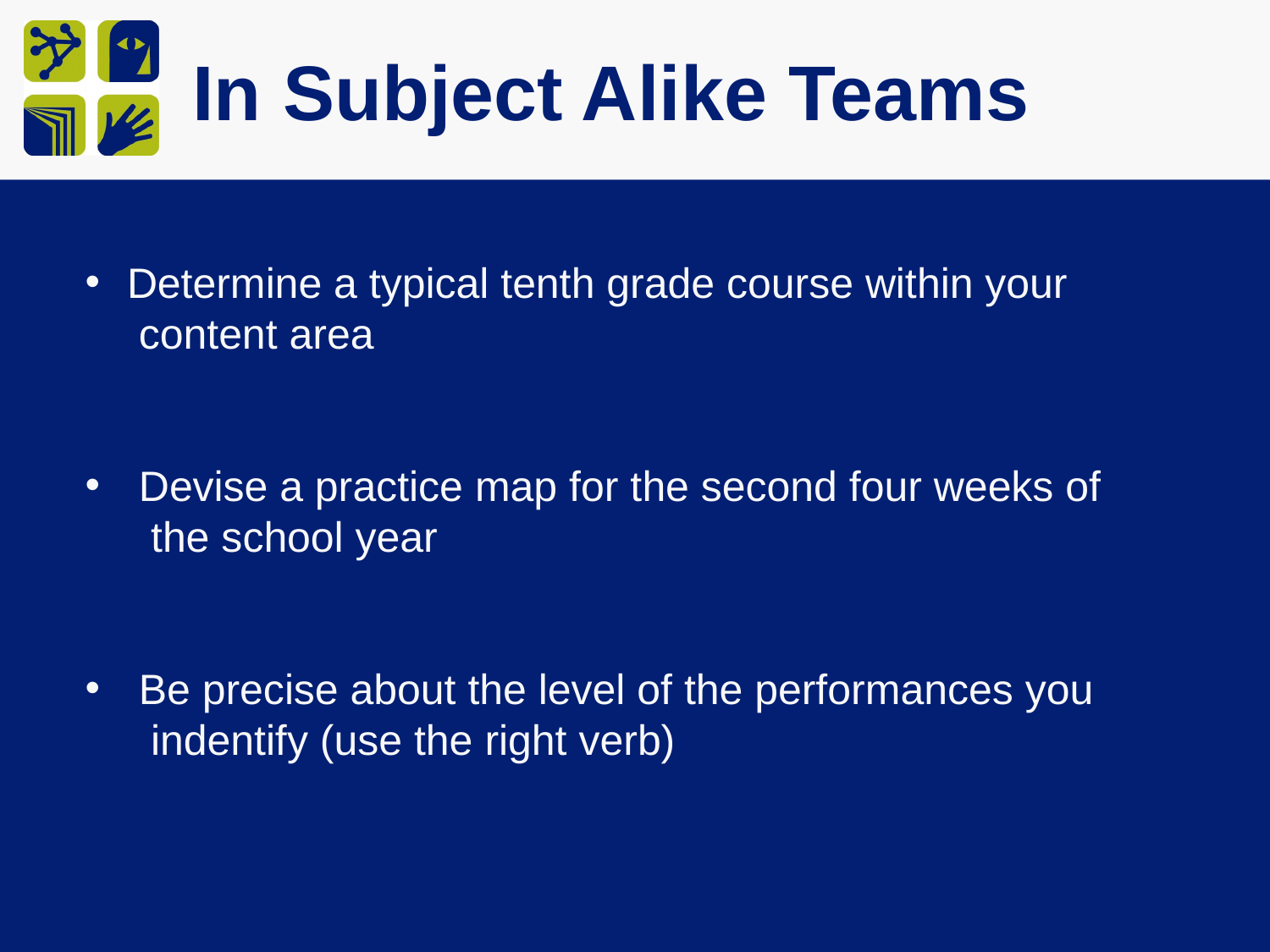

# In Subject Alike Teams
 Determine a typical tenth grade course within your
  content area

  Devise a practice map for the second four weeks of
   the school year

  Be precise about the level of the performances you
   indentify (use the right verb)